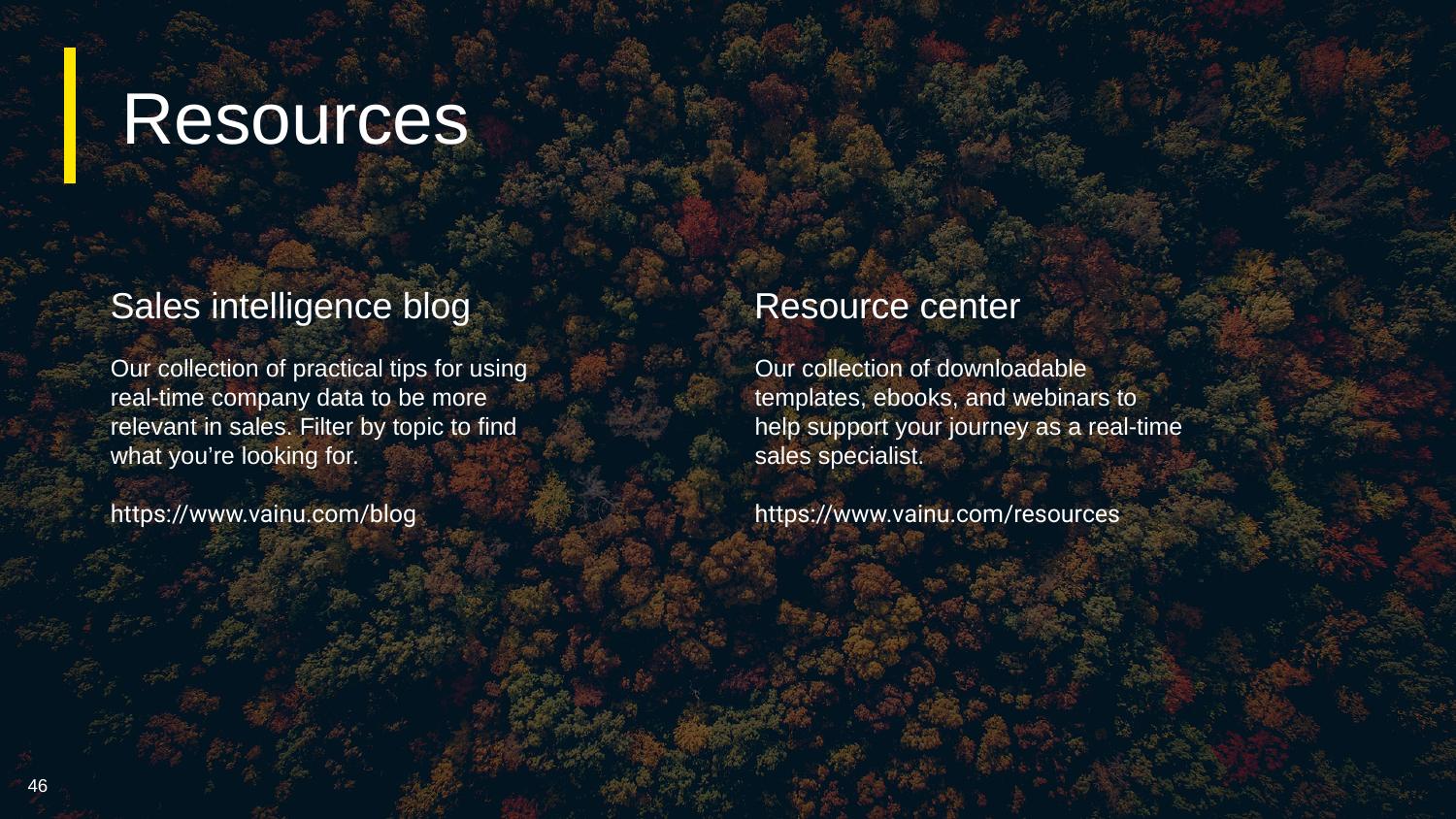

# Resources
Sales intelligence blog
Resource center
Our collection of practical tips for using real-time company data to be more relevant in sales. Filter by topic to find what you’re looking for.

https://www.vainu.com/blog
Our collection of downloadable templates, ebooks, and webinars to help support your journey as a real-time sales specialist.

https://www.vainu.com/resources
46